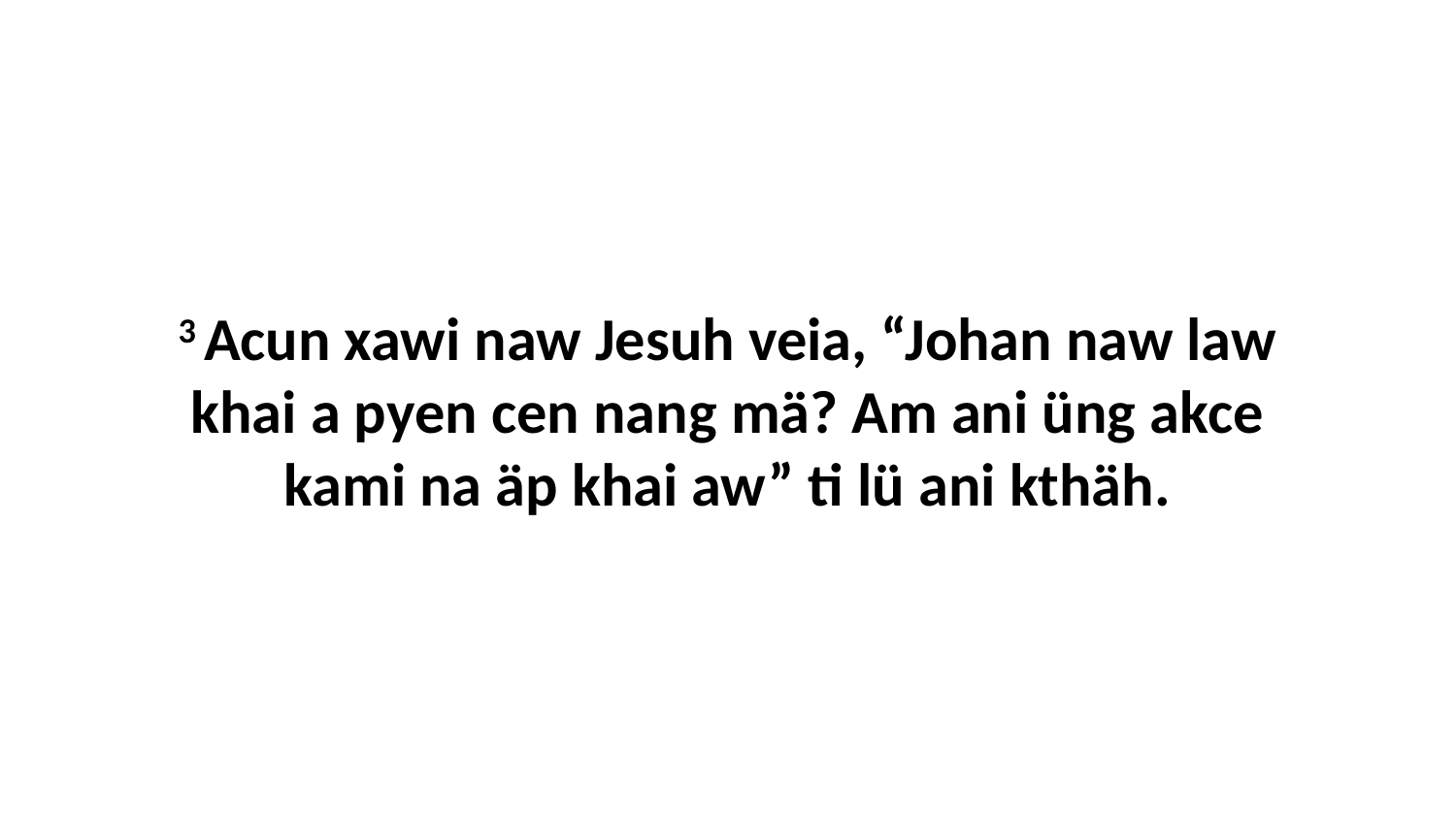

3 Acun xawi naw Jesuh veia, “Johan naw law khai a pyen cen nang mä? Am ani üng akce kami na äp khai aw” ti lü ani kthäh.